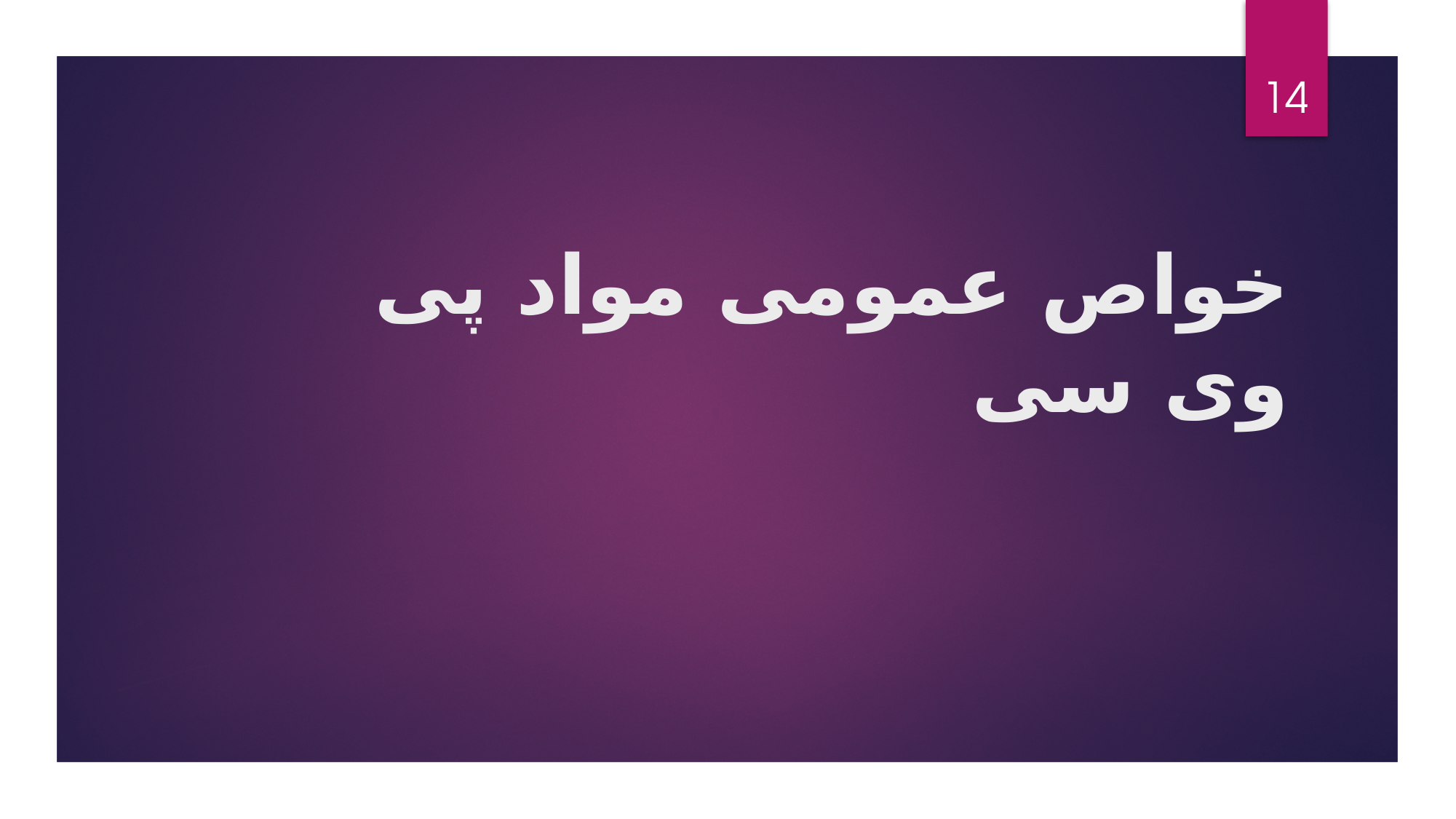

14
# خواص عمومی مواد پی وی سی